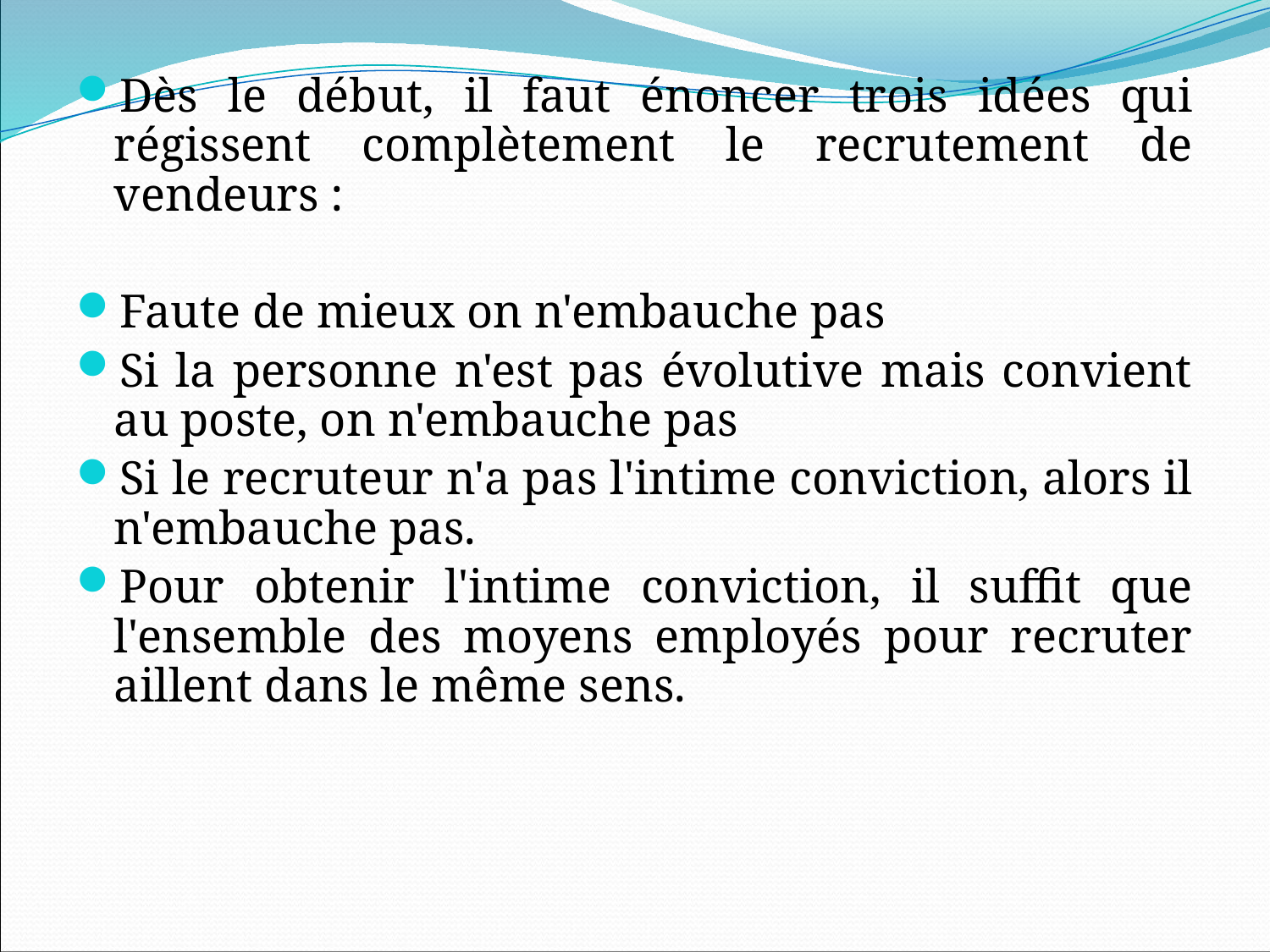

Dès le début, il faut énoncer trois idées qui régissent complètement le recrutement de vendeurs :

Faute de mieux on n'embauche pas
Si la personne n'est pas évolutive mais convient au poste, on n'embauche pas
Si le recruteur n'a pas l'intime conviction, alors il n'embauche pas.
Pour obtenir l'intime conviction, il suffit que l'ensemble des moyens employés pour recruter aillent dans le même sens.